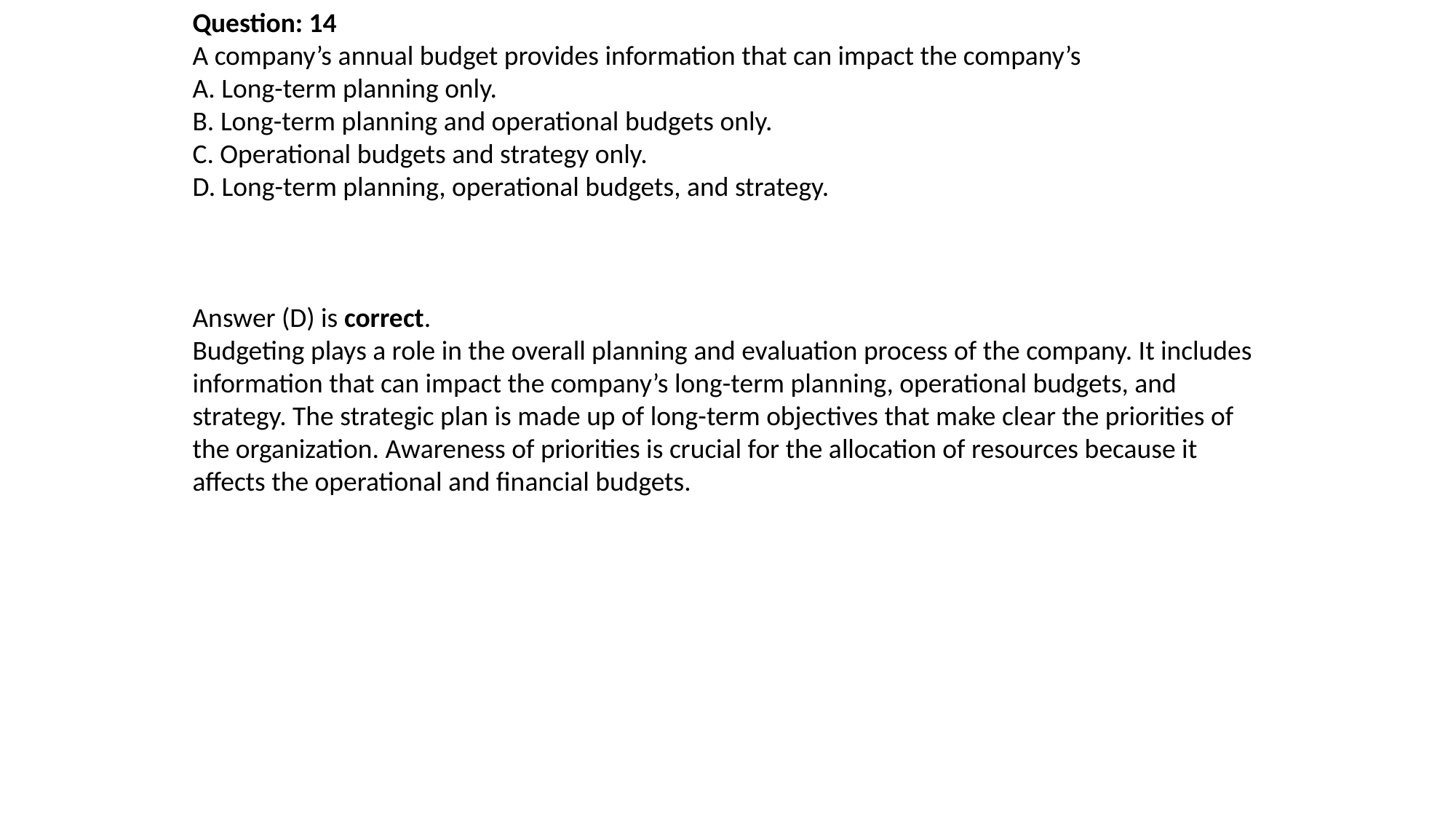

Question: 14
A company’s annual budget provides information that can impact the company’s
A. Long-term planning only.
B. Long-term planning and operational budgets only.
C. Operational budgets and strategy only.
D. Long-term planning, operational budgets, and strategy.

Answer (D) is correct.
Budgeting plays a role in the overall planning and evaluation process of the company. It includes
information that can impact the company’s long-term planning, operational budgets, and strategy. The strategic plan is made up of long-term objectives that make clear the priorities of the organization. Awareness of priorities is crucial for the allocation of resources because it affects the operational and financial budgets.